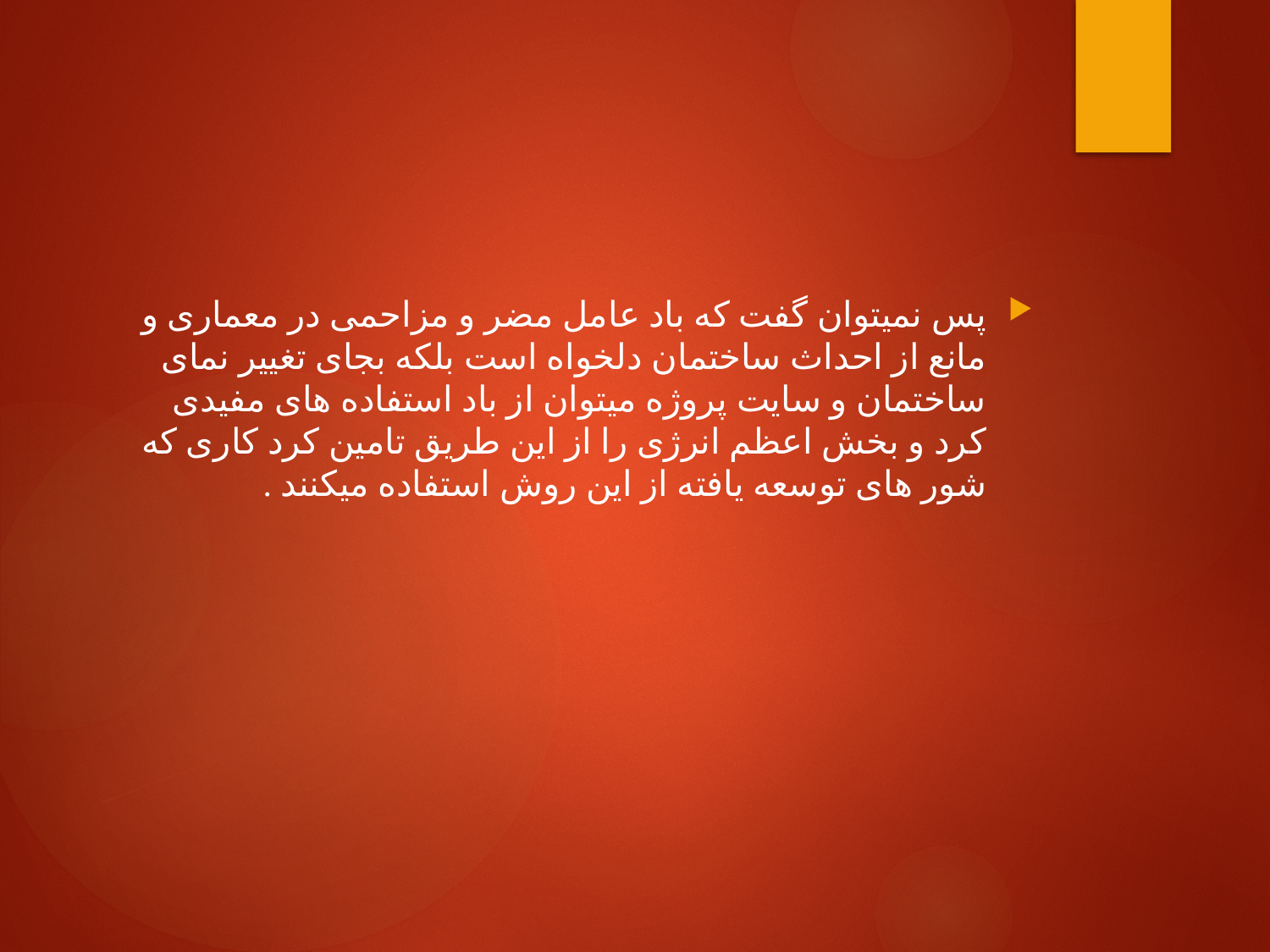

#
پس نمیتوان گفت که باد عامل مضر و مزاحمی در معماری و مانع از احداث ساختمان دلخواه است بلکه بجای تغییر نمای ساختمان و سایت پروژه میتوان از باد استفاده های مفیدی کرد و بخش اعظم انرژی را از این طریق تامین کرد کاری که شور های توسعه یافته از این روش استفاده میکنند .